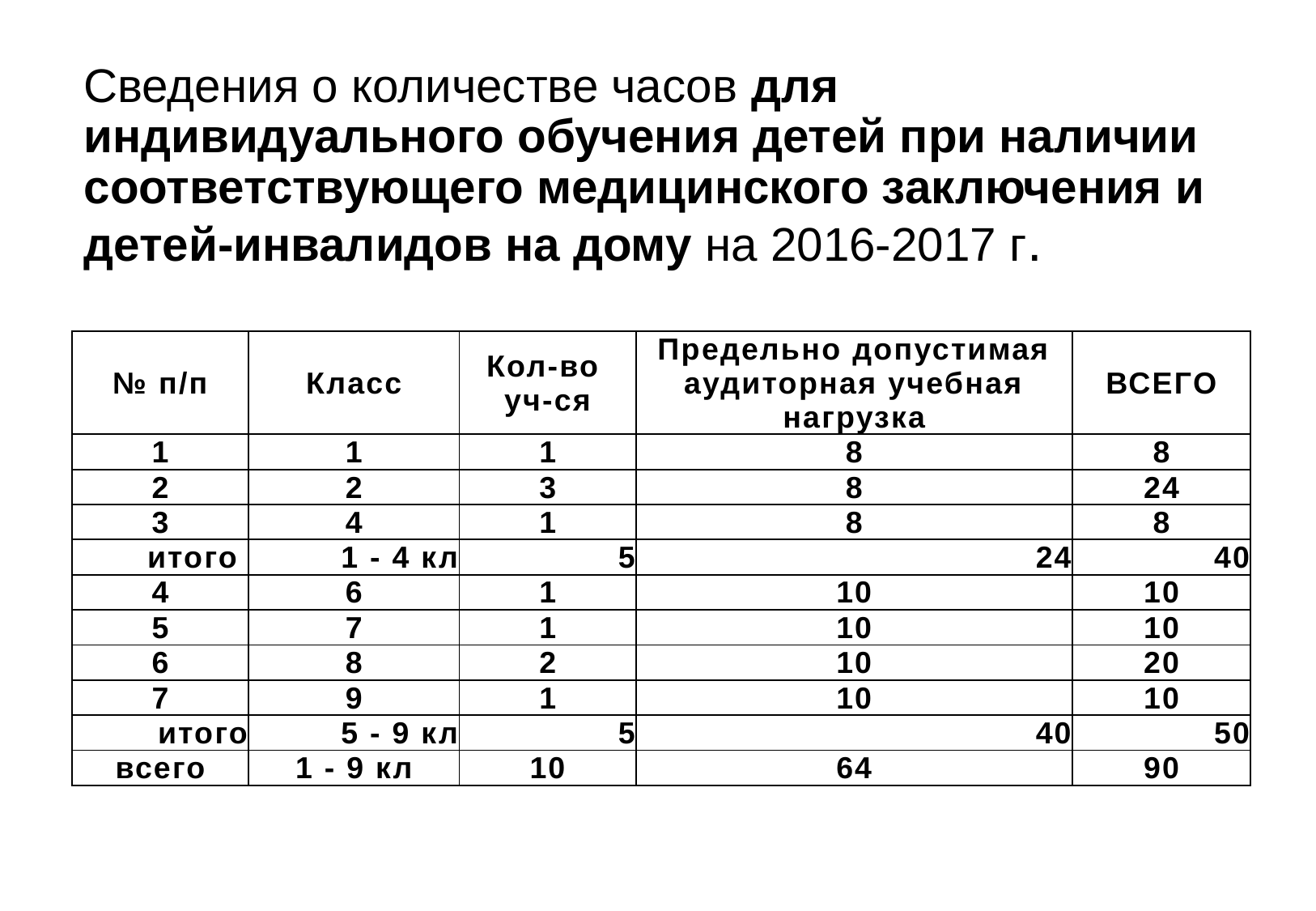

# Сведения о количестве часов для индивидуального обучения детей при наличии соответствующего медицинского заключения и детей-инвалидов на дому на 2016-2017 г.
| № п/п | Класс | Кол-во уч-ся | Предельно допустимая аудиторная учебная нагрузка | ВСЕГО |
| --- | --- | --- | --- | --- |
| 1 | 1 | 1 | 8 | 8 |
| 2 | 2 | 3 | 8 | 24 |
| 3 | 4 | 1 | 8 | 8 |
| итого | 1 - 4 кл | 5 | 24 | 40 |
| 4 | 6 | 1 | 10 | 10 |
| 5 | 7 | 1 | 10 | 10 |
| 6 | 8 | 2 | 10 | 20 |
| 7 | 9 | 1 | 10 | 10 |
| итого | 5 - 9 кл | 5 | 40 | 50 |
| всего | 1 - 9 кл | 10 | 64 | 90 |